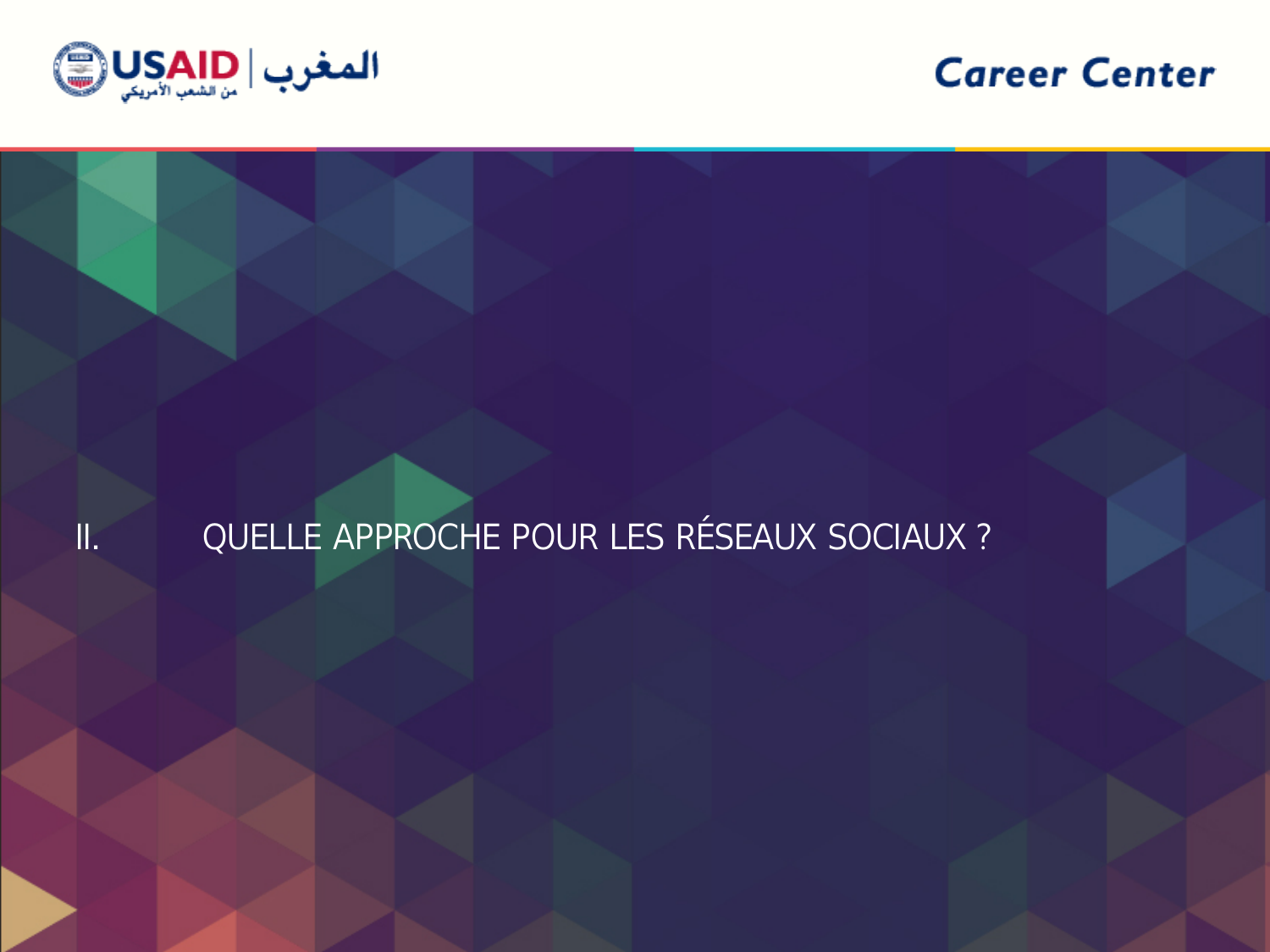

iI.	Quelle approche pour les réseaux sociaux ?